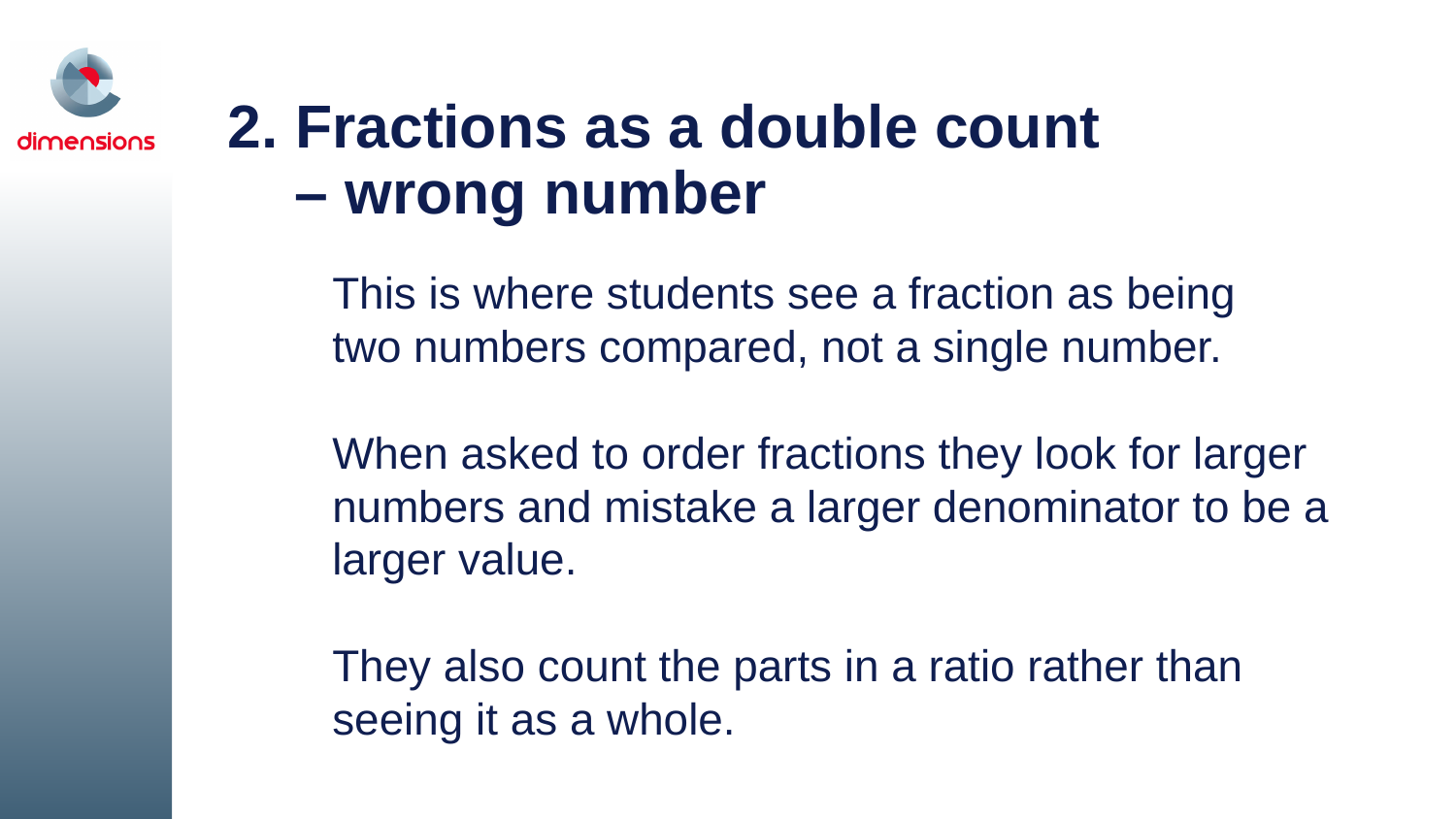

# 2. Fractions as a double count – wrong number
This is where students see a fraction as being
two numbers compared, not a single number.

When asked to order fractions they look for larger numbers and mistake a larger denominator to be a larger value.

They also count the parts in a ratio rather than seeing it as a whole.